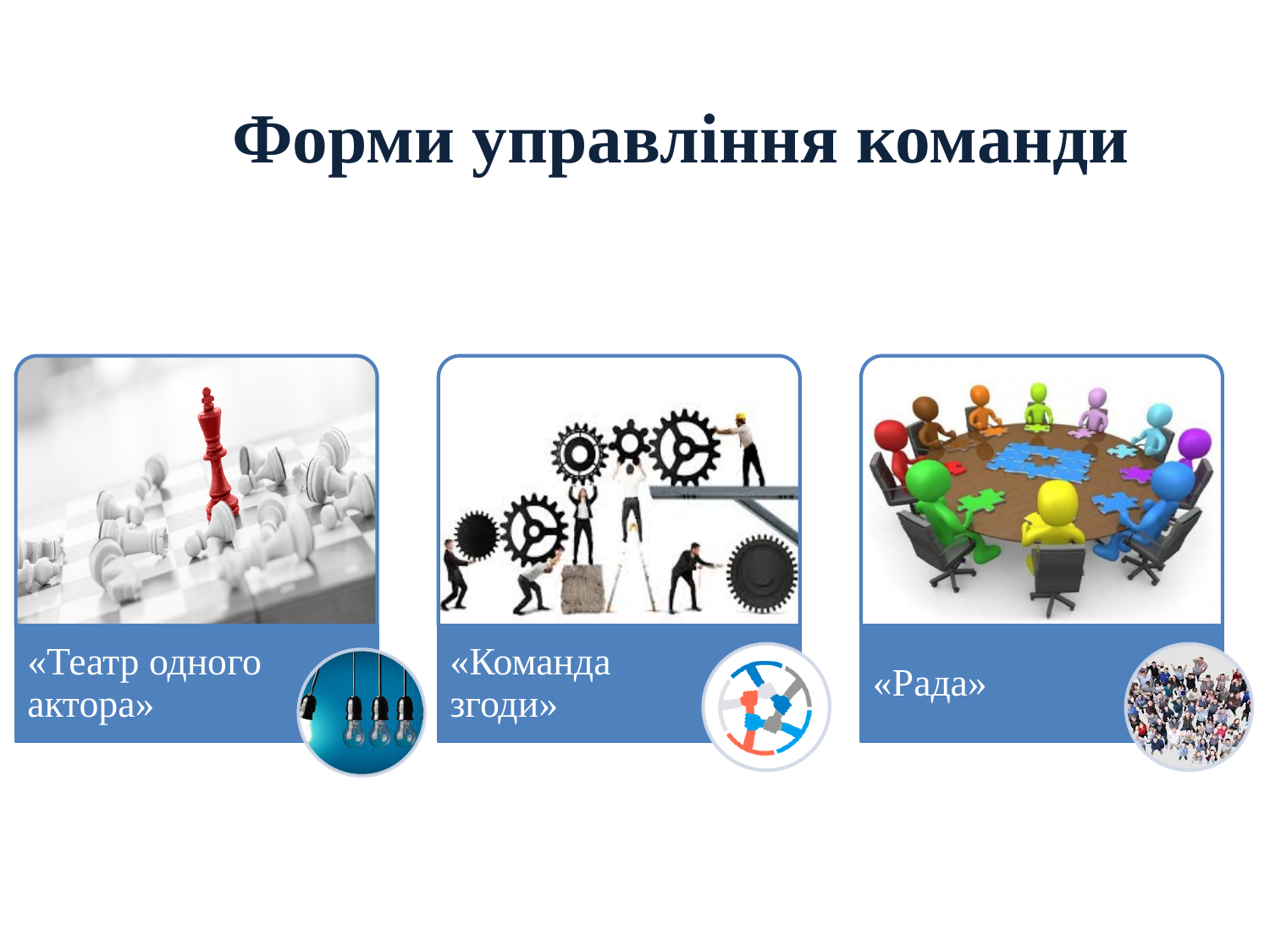

Форми управління команди
«Театр одного актора»
«Команда згоди»
«Рада»